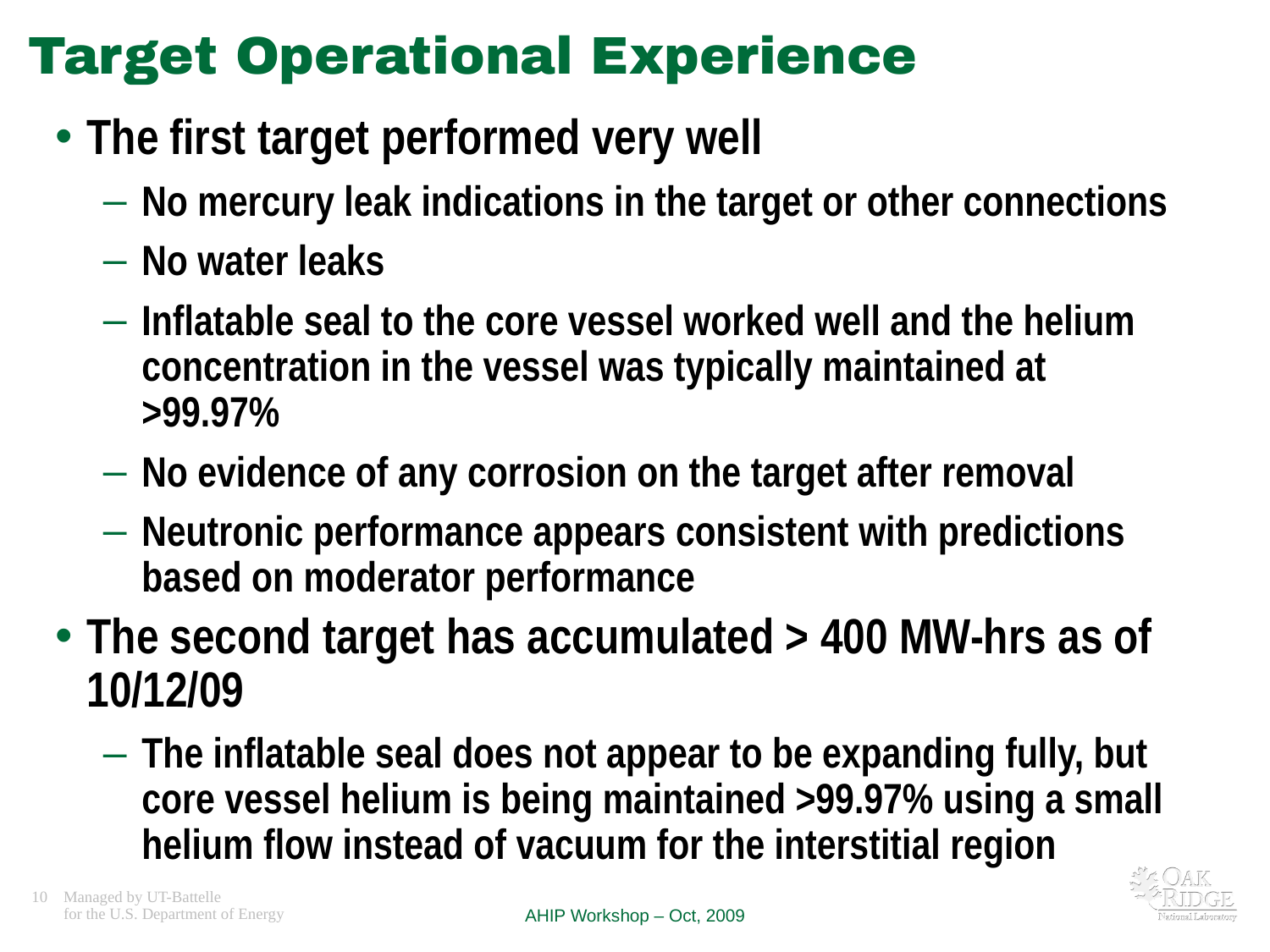

# Target Operational Experience
The first target performed very well
No mercury leak indications in the target or other connections
No water leaks
Inflatable seal to the core vessel worked well and the helium concentration in the vessel was typically maintained at >99.97%
No evidence of any corrosion on the target after removal
Neutronic performance appears consistent with predictions based on moderator performance
The second target has accumulated > 400 MW-hrs as of 10/12/09
The inflatable seal does not appear to be expanding fully, but core vessel helium is being maintained >99.97% using a small helium flow instead of vacuum for the interstitial region